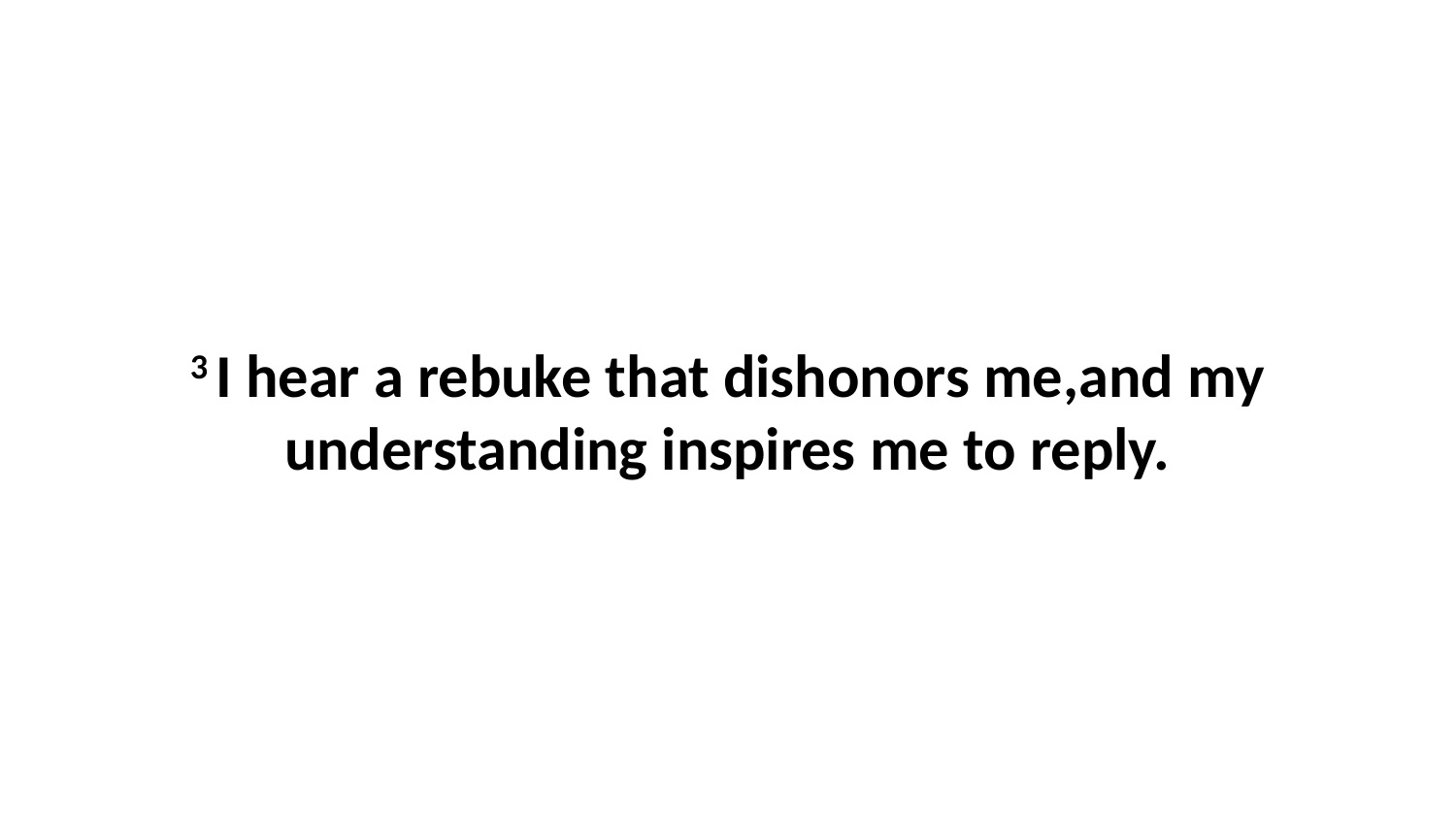

3 I hear a rebuke that dishonors me,and my understanding inspires me to reply.